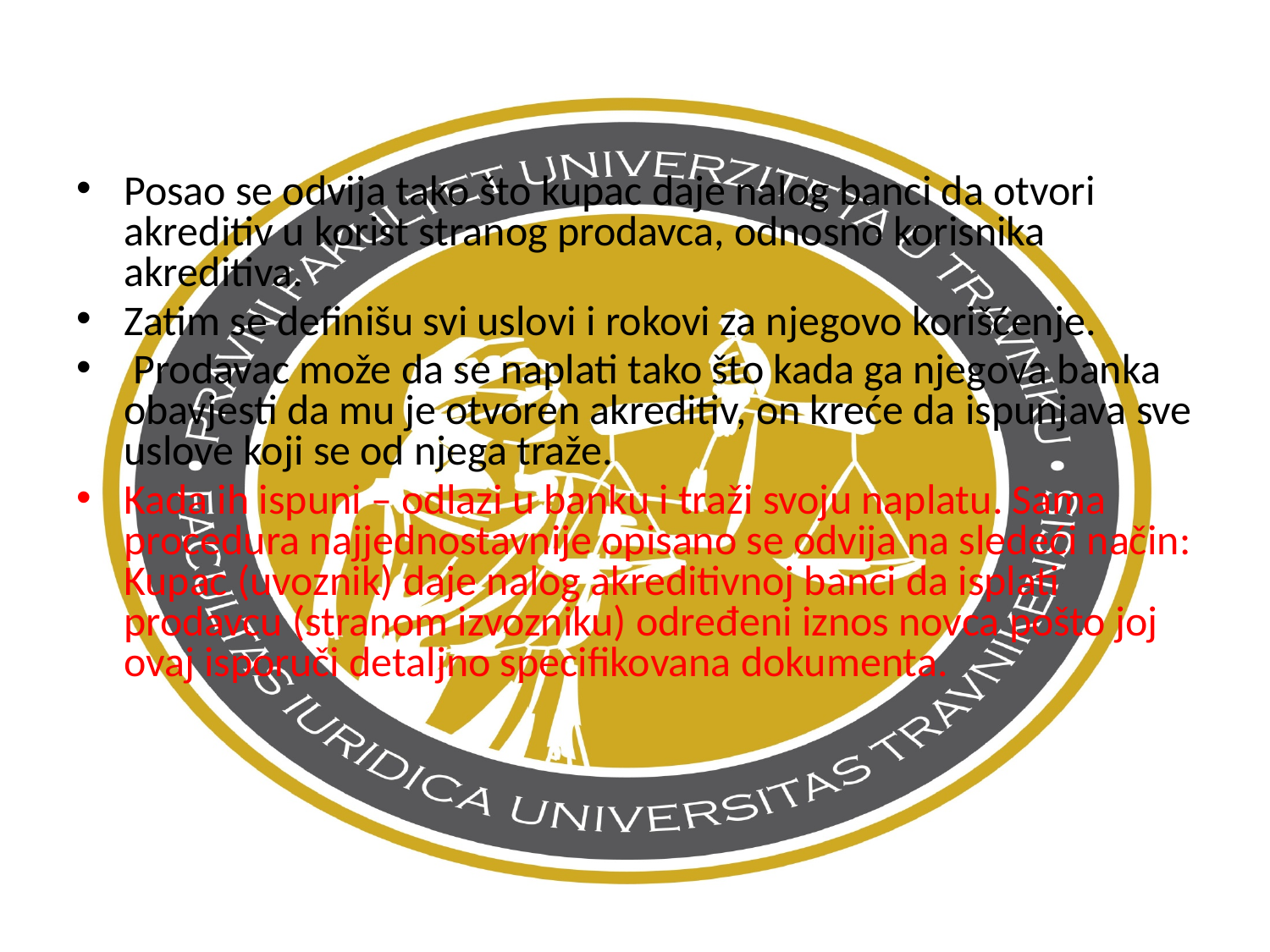

Posao se odvija tako što kupac daje nalog banci da otvori akreditiv u korist stranog prodavca, odnosno korisnika akreditiva.
Zatim se definišu svi uslovi i rokovi za njegovo korišćenje.
 Prodavac može da se naplati tako što kada ga njegova banka obavjesti da mu je otvoren akreditiv, on kreće da ispunjava sve uslove koji se od njega traže.
Kada ih ispuni – odlazi u banku i traži svoju naplatu. Sama procedura najjednostavnije opisano se odvija na sledeći način: Kupac (uvoznik) daje nalog akreditivnoj banci da isplati prodavcu (stranom izvozniku) određeni iznos novca pošto joj ovaj isporuči detaljno specifikovana dokumenta.